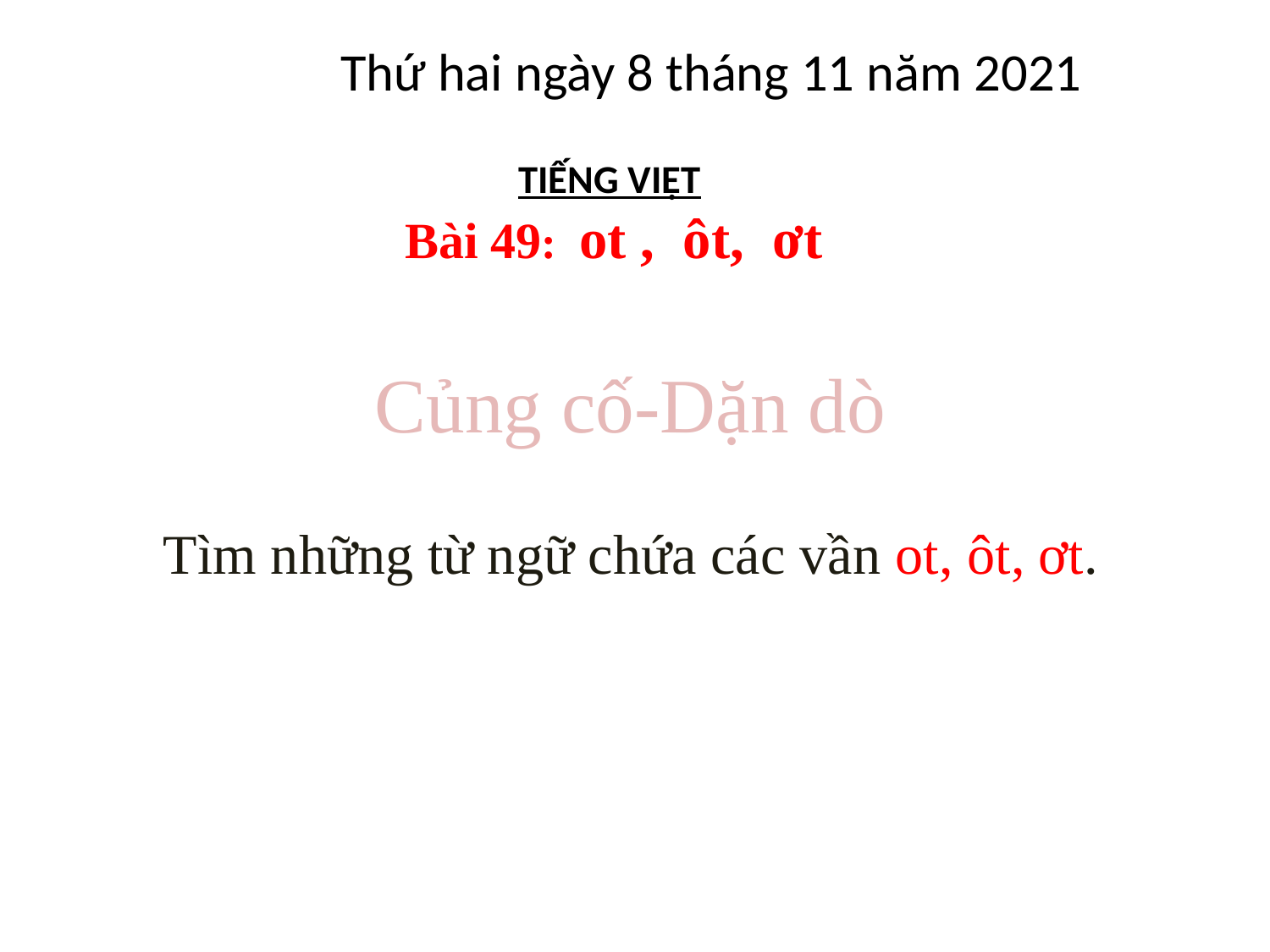

Thứ hai ngày 8 tháng 11 năm 2021
TIẾNG VIỆT
 Bài 49:  ot ,  ôt,  ơt
# Củng cố-Dặn dò Tìm những từ ngữ chứa các vần ot, ôt, ơt.